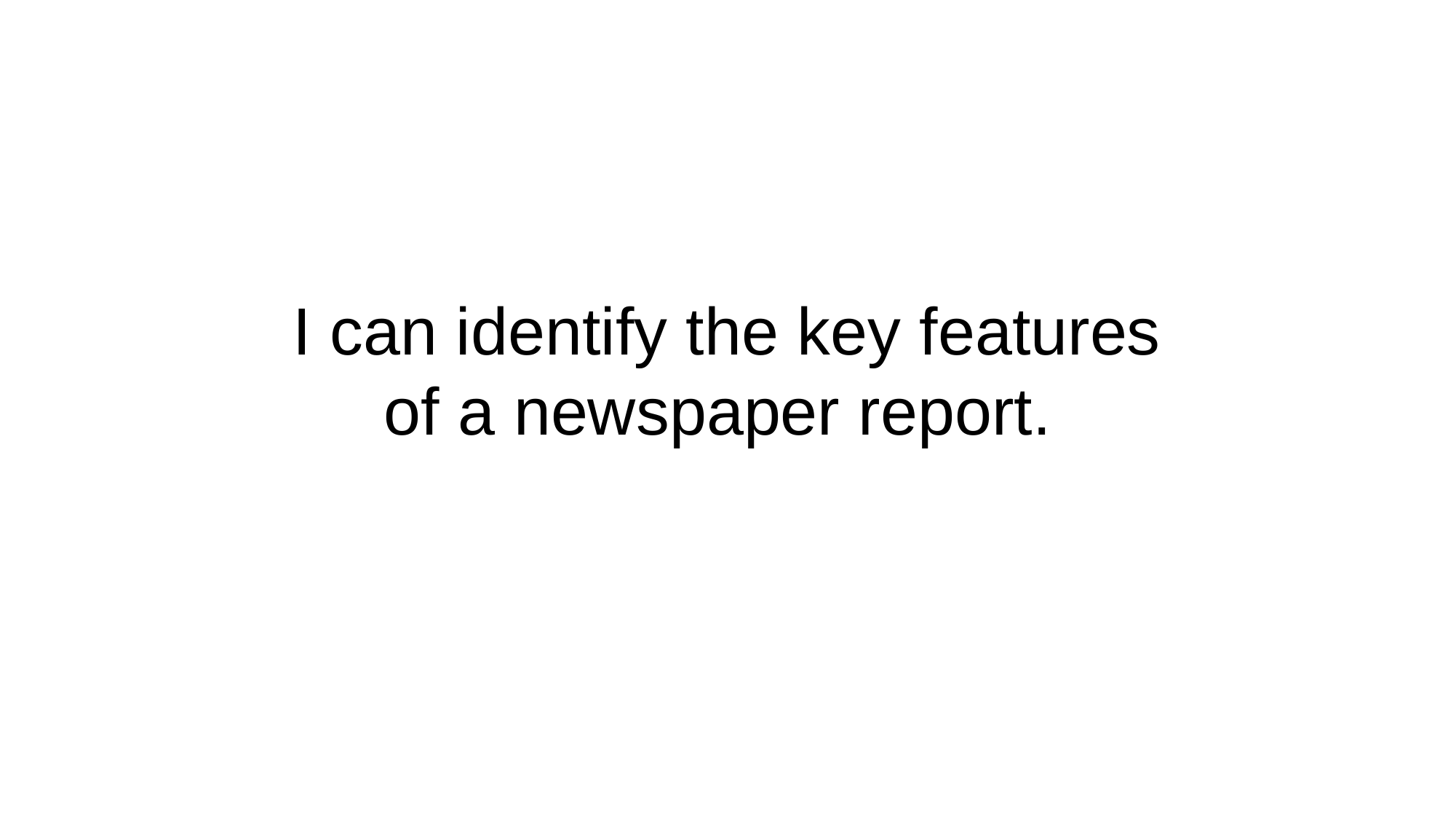

# I can identify the key features of a newspaper report.